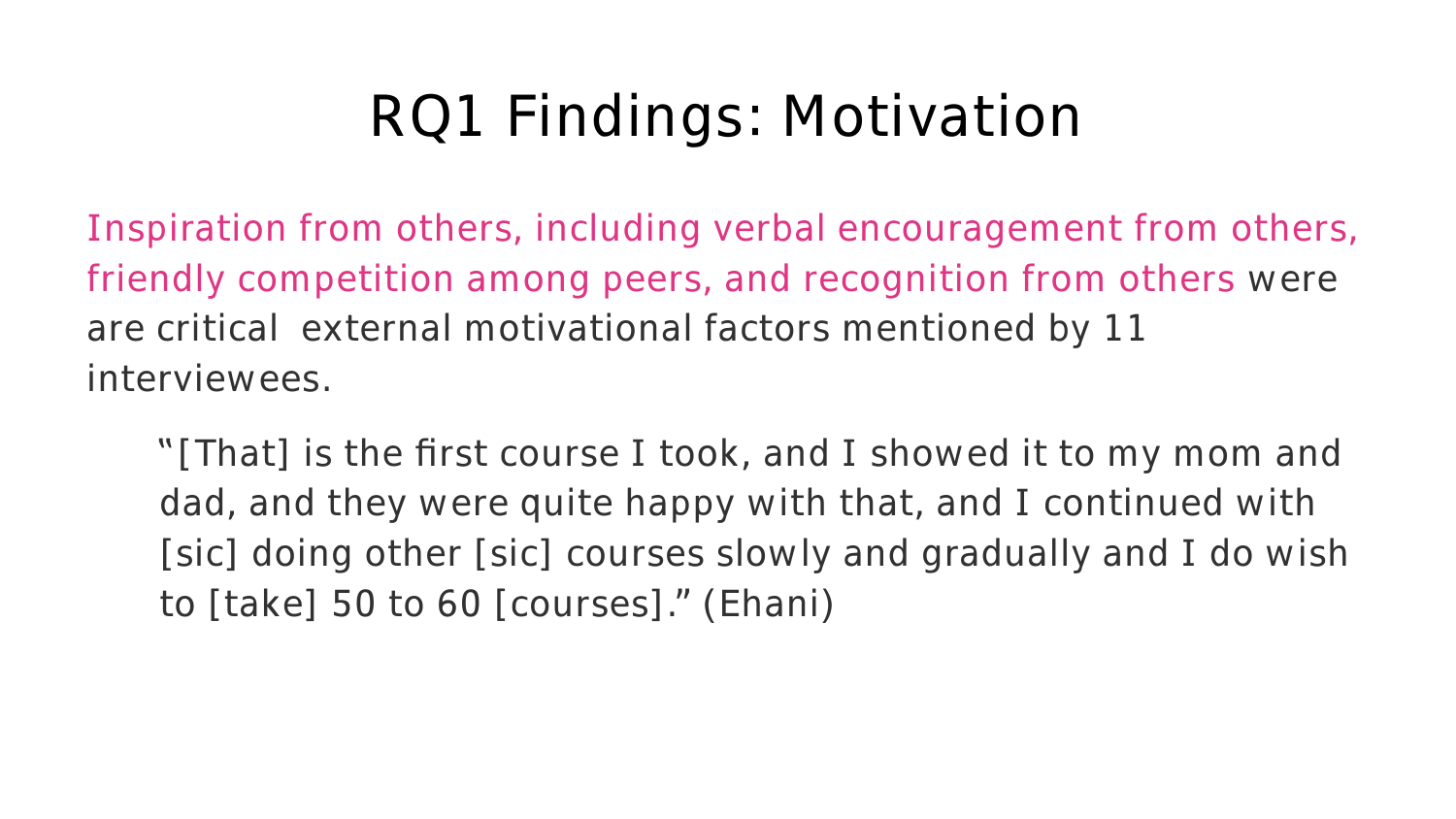

# RQ1 Findings: Motivation
Inspiration from others, including verbal encouragement from others, friendly competition among peers, and recognition from others were are critical  external motivational factors mentioned by 11 interviewees.
“[That] is the first course I took, and I showed it to my mom and dad, and they were quite happy with that, and I continued with [sic] doing other [sic] courses slowly and gradually and I do wish to [take] 50 to 60 [courses].” (Ehani)